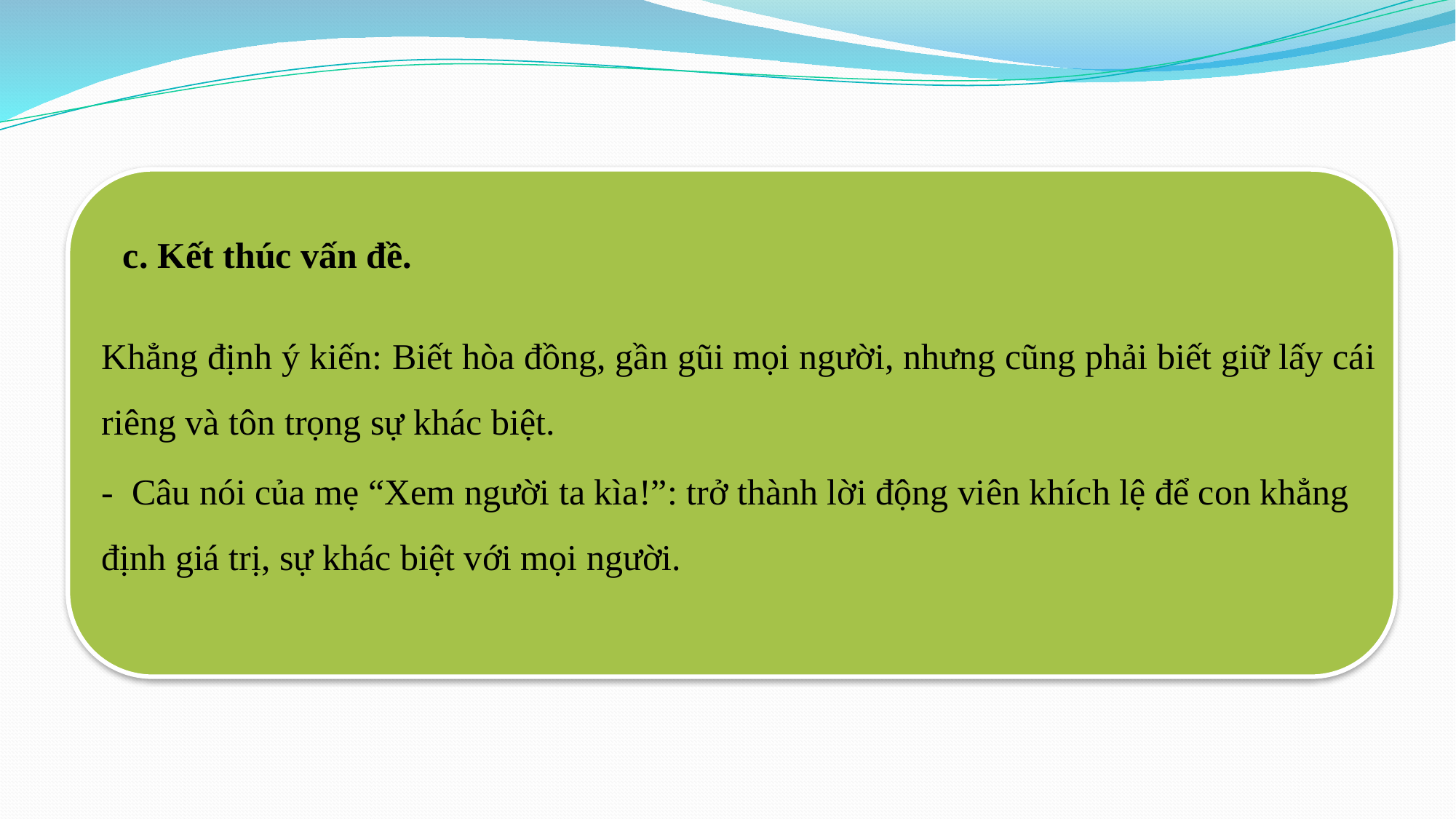

c. Kết thúc vấn đề.
Khẳng định ý kiến: Biết hòa đồng, gần gũi mọi người, nhưng cũng phải biết giữ lấy cái riêng và tôn trọng sự khác biệt.
-  Câu nói của mẹ “Xem người ta kìa!”: trở thành lời động viên khích lệ để con khẳng định giá trị, sự khác biệt với mọi người.